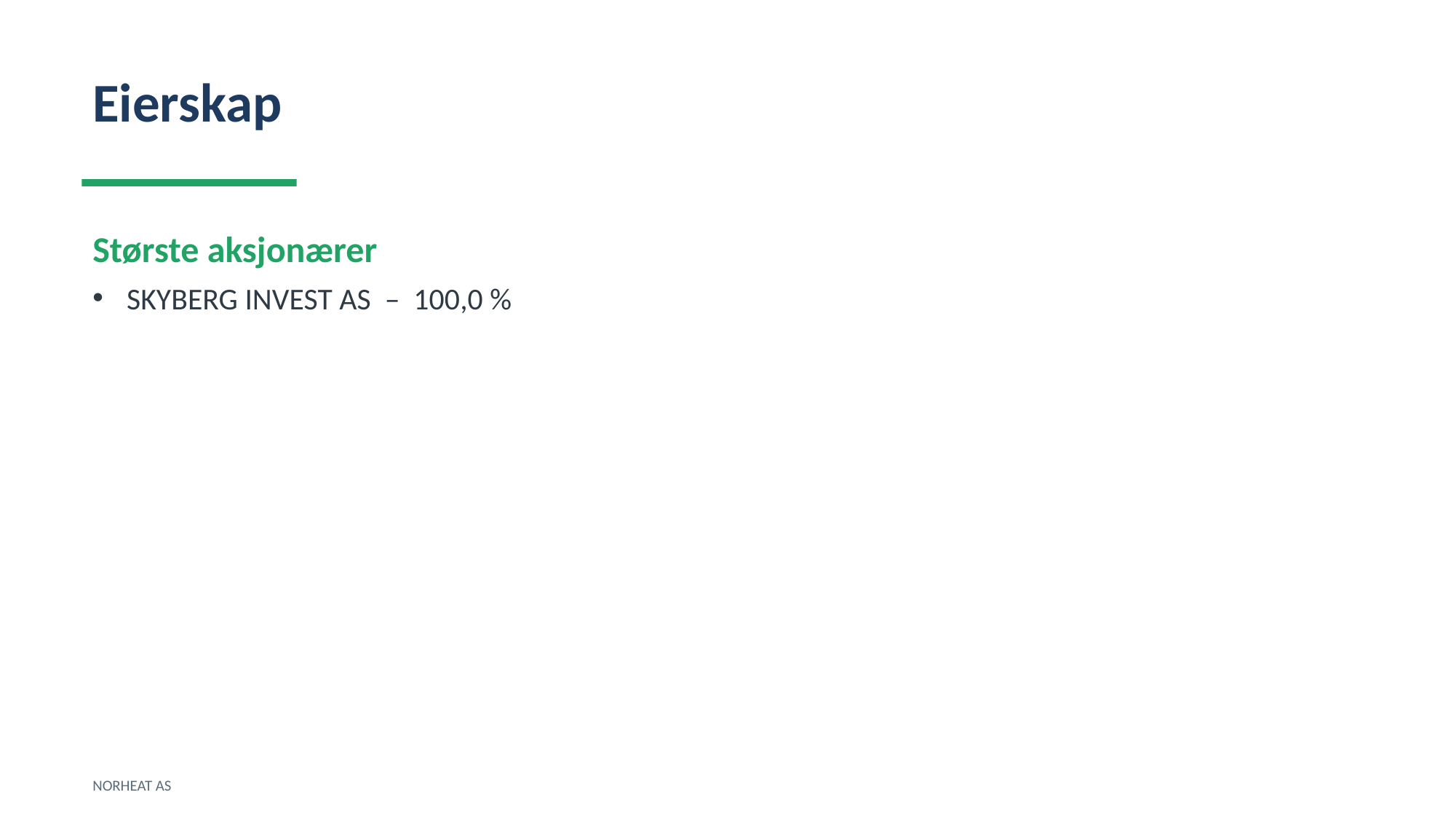

Eierskap

Største aksjonærer
SKYBERG INVEST AS  –  100,0 %
NORHEAT AS